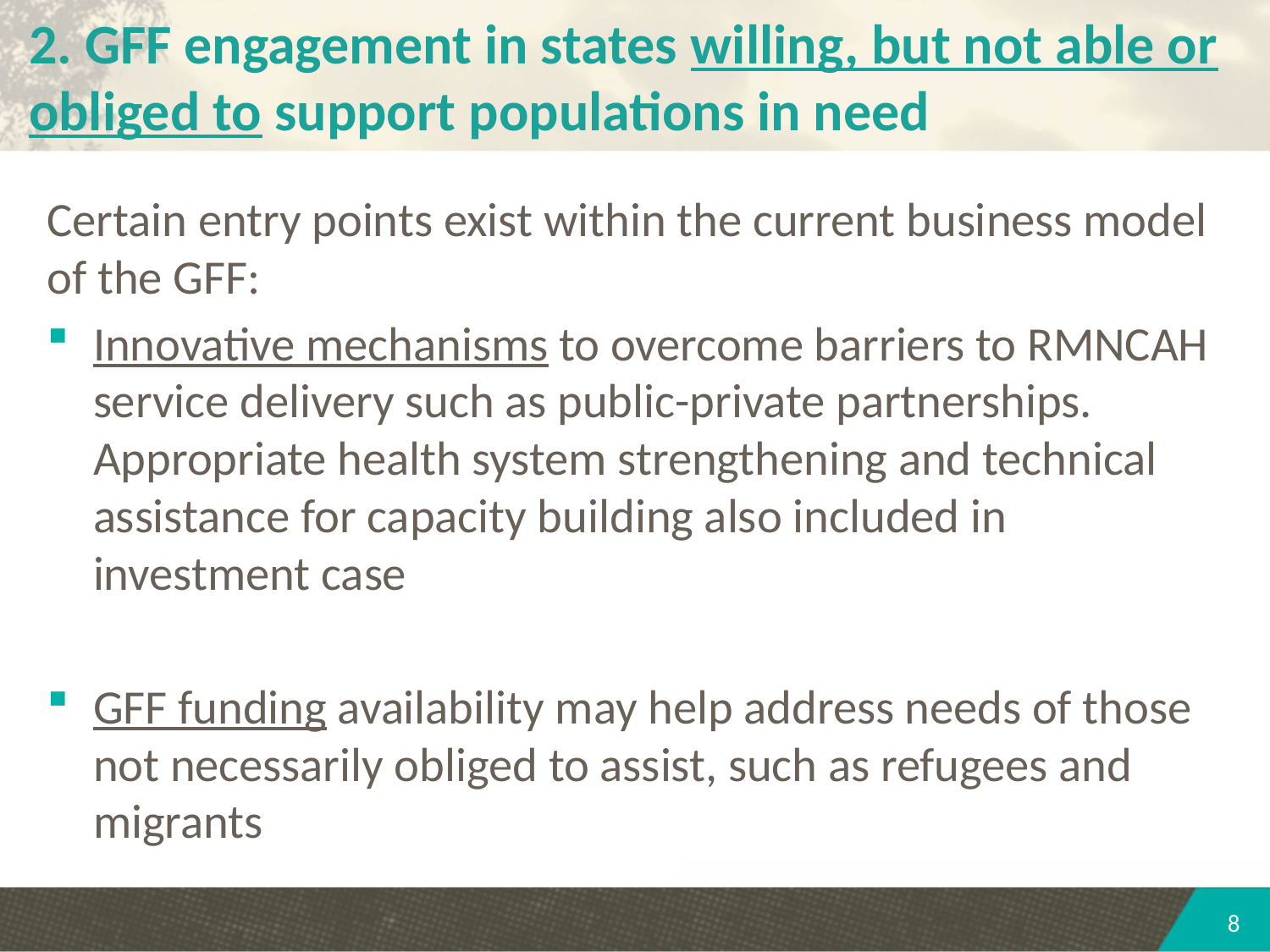

# 2. GFF engagement in states willing, but not able or obliged to support populations in need
Certain entry points exist within the current business model of the GFF:
Innovative mechanisms to overcome barriers to RMNCAH service delivery such as public-private partnerships. Appropriate health system strengthening and technical assistance for capacity building also included in investment case

GFF funding availability may help address needs of those not necessarily obliged to assist, such as refugees and migrants
8